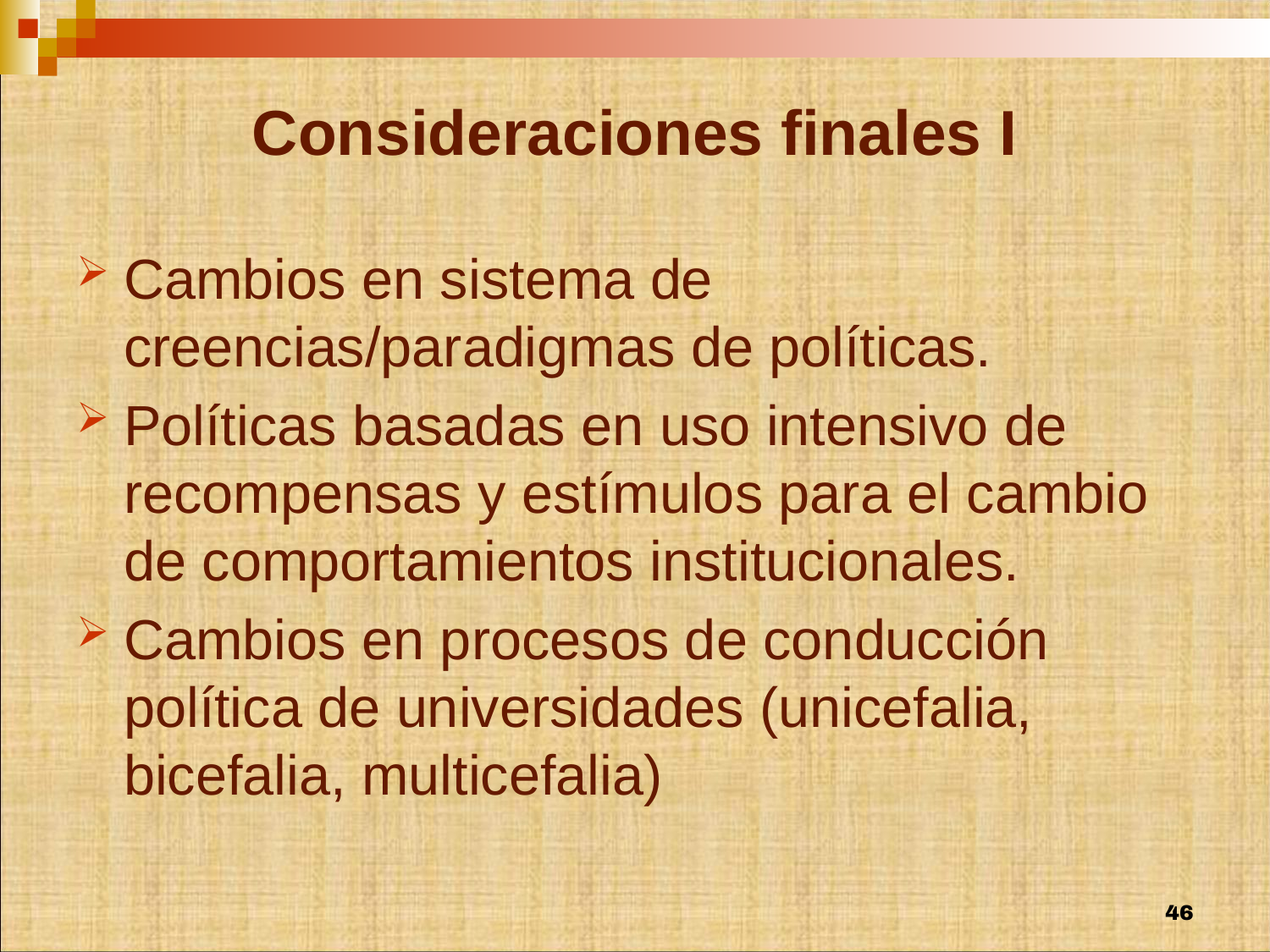

# Consideraciones finales I
Cambios en sistema de creencias/paradigmas de políticas.
Políticas basadas en uso intensivo de recompensas y estímulos para el cambio de comportamientos institucionales.
Cambios en procesos de conducción política de universidades (unicefalia, bicefalia, multicefalia)

46